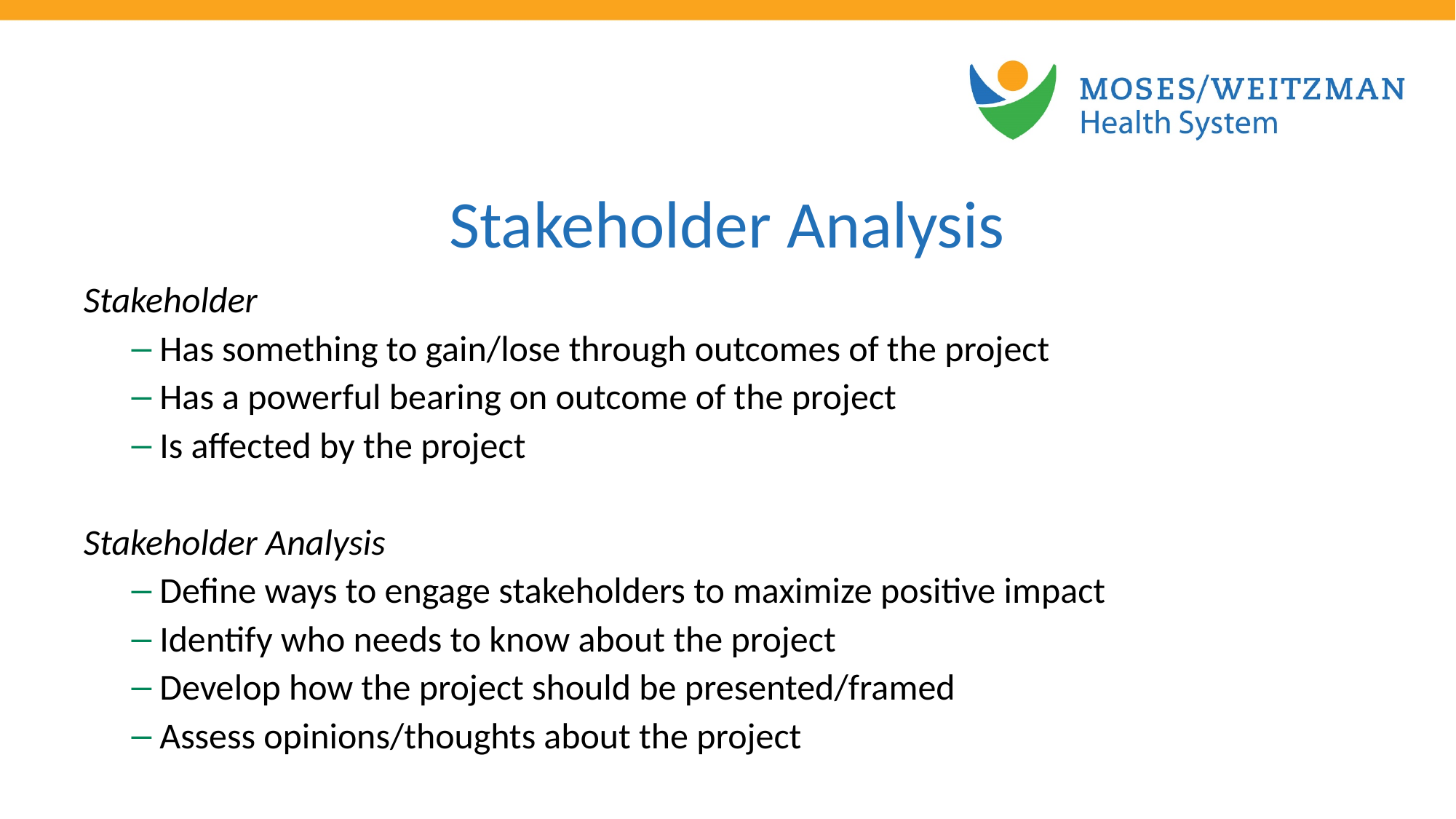

Stakeholder Analysis
Stakeholder
Has something to gain/lose through outcomes of the project
Has a powerful bearing on outcome of the project
Is affected by the project

Stakeholder Analysis
Define ways to engage stakeholders to maximize positive impact
Identify who needs to know about the project
Develop how the project should be presented/framed
Assess opinions/thoughts about the project